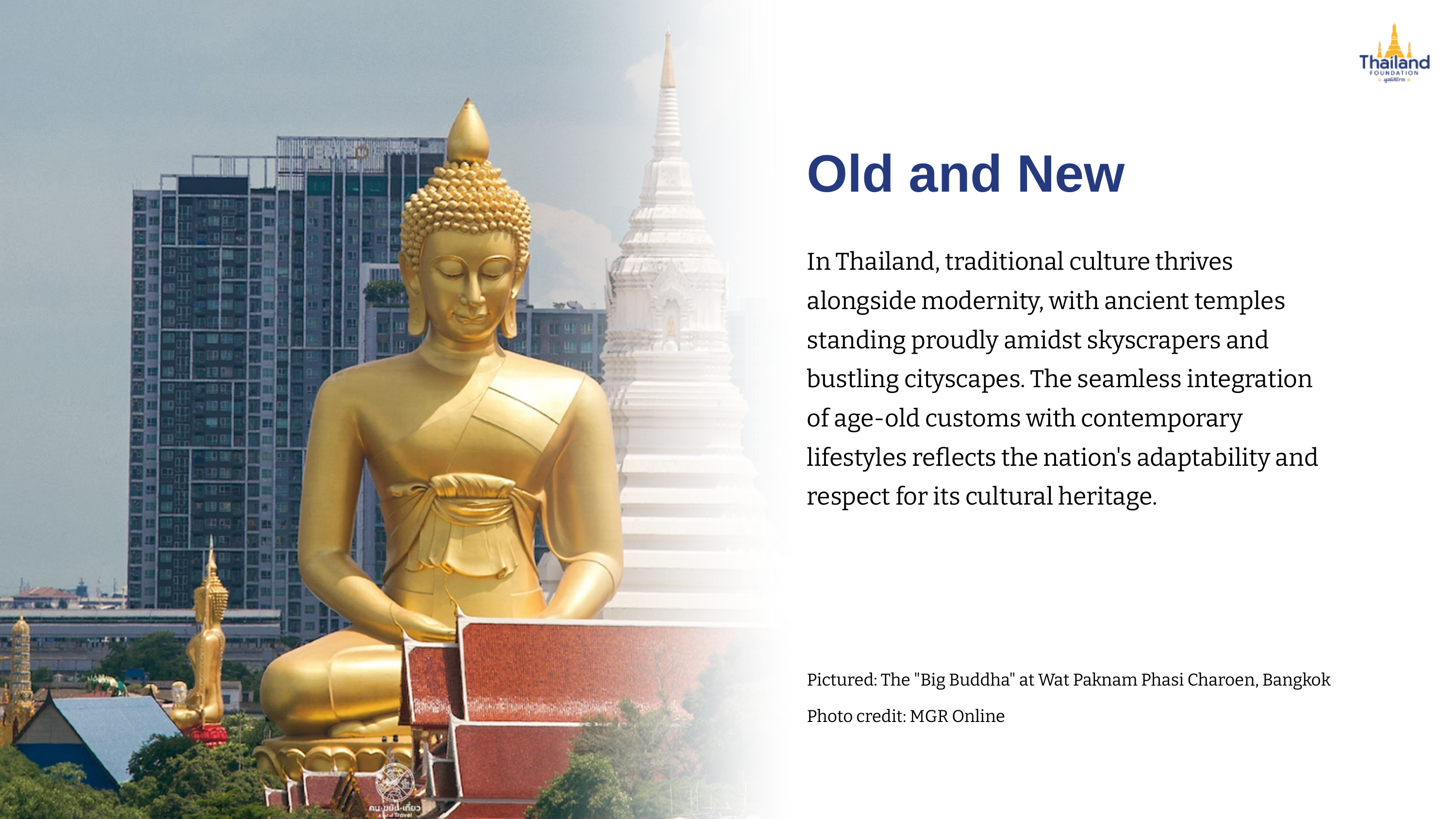

Old and New
In Thailand, traditional culture thrives alongside modernity, with ancient temples standing proudly amidst skyscrapers and bustling cityscapes. The seamless integration of age-old customs with contemporary lifestyles reflects the nation's adaptability and respect for its cultural heritage.
Pictured: The "Big Buddha" at Wat Paknam Phasi Charoen, Bangkok

Photo credit: MGR Online